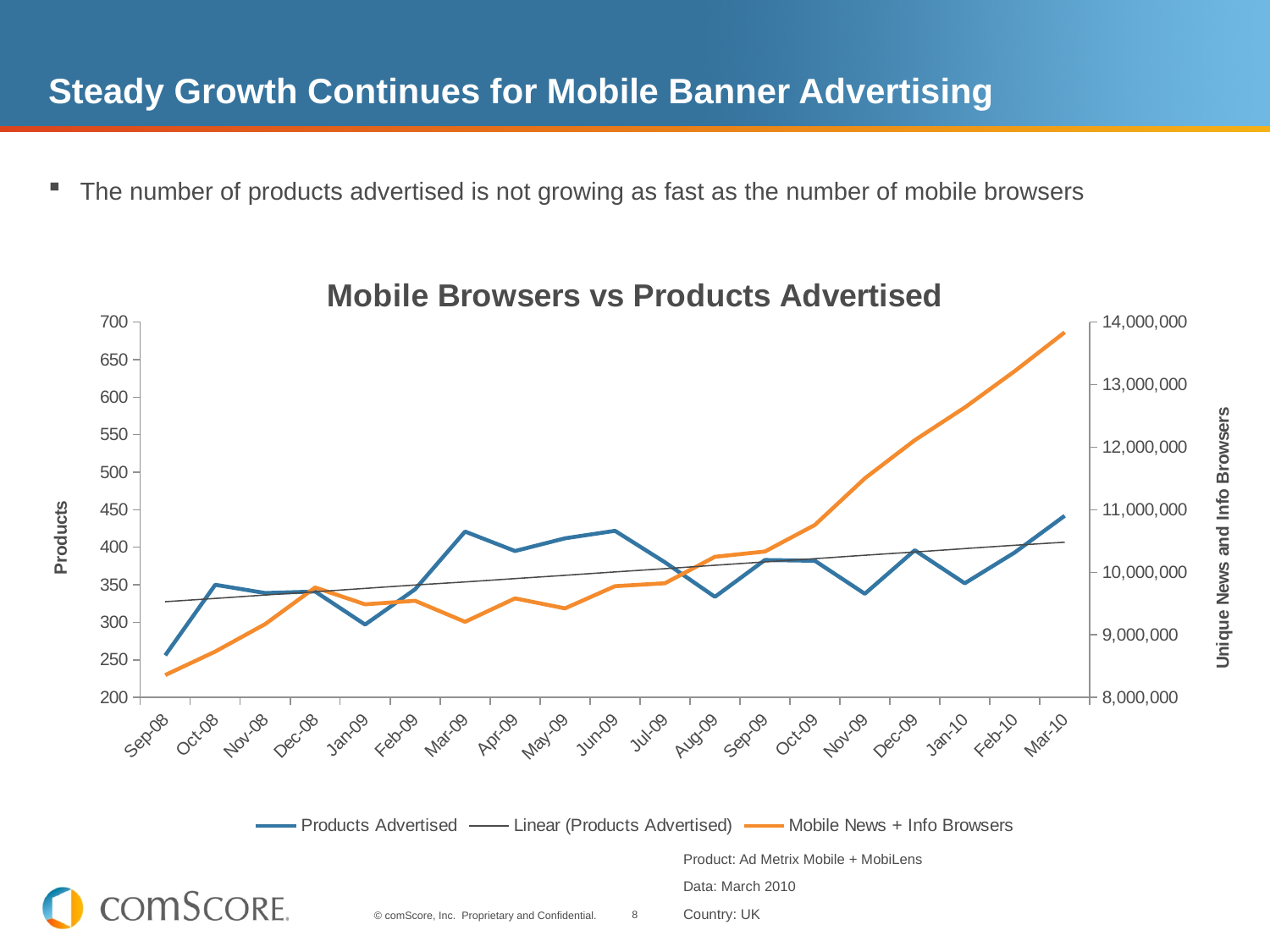

# Steady Growth Continues for Mobile Banner Advertising
The number of products advertised is not growing as fast as the number of mobile browsers

### Chart: Mobile Browsers vs Products Advertised

| Category | Products Advertised | Mobile News + Info Browsers |
|---|---|---|
| 39692 | 256.0 | 8357157.0 |
| 39722 | 350.0 | 8732551.0 |
| 39753 | 339.0 | 9172088.0 |
| 39783 | 341.0 | 9756661.0 |
| 39814 | 297.0 | 9487558.0 |
| 39845 | 344.0 | 9544205.0 |
| 39873 | 421.0 | 9207873.0 |
| 39904 | 395.0 | 9582849.0 |
| 39934 | 412.0 | 9423312.0 |
| 39965 | 422.0 | 9777874.0 |
| 39995 | 380.0 | 9825262.0 |
| 40026 | 334.0 | 10247474.0 |
| 40057 | 383.0 | 10331983.0 |
| 40087 | 382.0 | 10757053.0 |
| 40118 | 338.0 | 11502691.0 |
| 40148 | 396.0 | 12112541.0 |
| 40179 | 352.0 | 12634864.0 |
| 40210 | 393.0 | 13216127.0 |
| 40238 | 442.0 | 13836727.0 |
Product: Ad Metrix Mobile + MobiLens
Data: March 2010
Country: UK